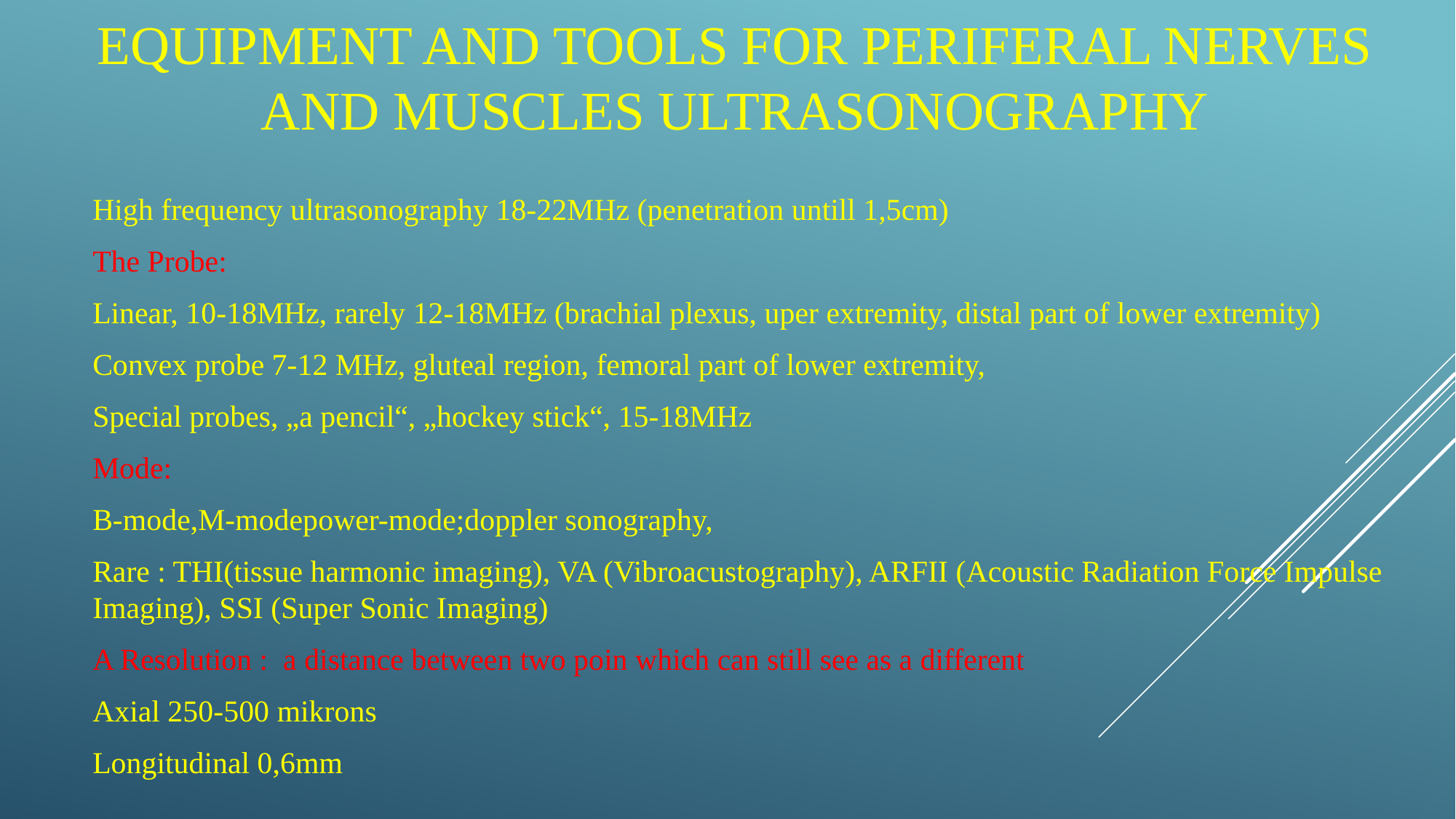

# Equipment and tools FOR periferal nerves and muscles ultrasoNOGRAPHY
High frequency ultrasonography 18-22MHz (penetration untill 1,5cm)
The Probe:
Linear, 10-18MHz, rarely 12-18MHz (brachial plexus, uper extremity, distal part of lower extremity)
Convex probe 7-12 MHz, gluteal region, femoral part of lower extremity,
Special probes, „a pencil“, „hockey stick“, 15-18MHz
Mode:
B-mode,M-modepower-mode;doppler sonography,
Rare : THI(tissue harmonic imaging), VA (Vibroacustography), ARFII (Acoustic Radiation Force Impulse Imaging), SSI (Super Sonic Imaging)
A Resolution :  a distance between two poin which can still see as a different
Axial 250-500 mikrons
Longitudinal 0,6mm